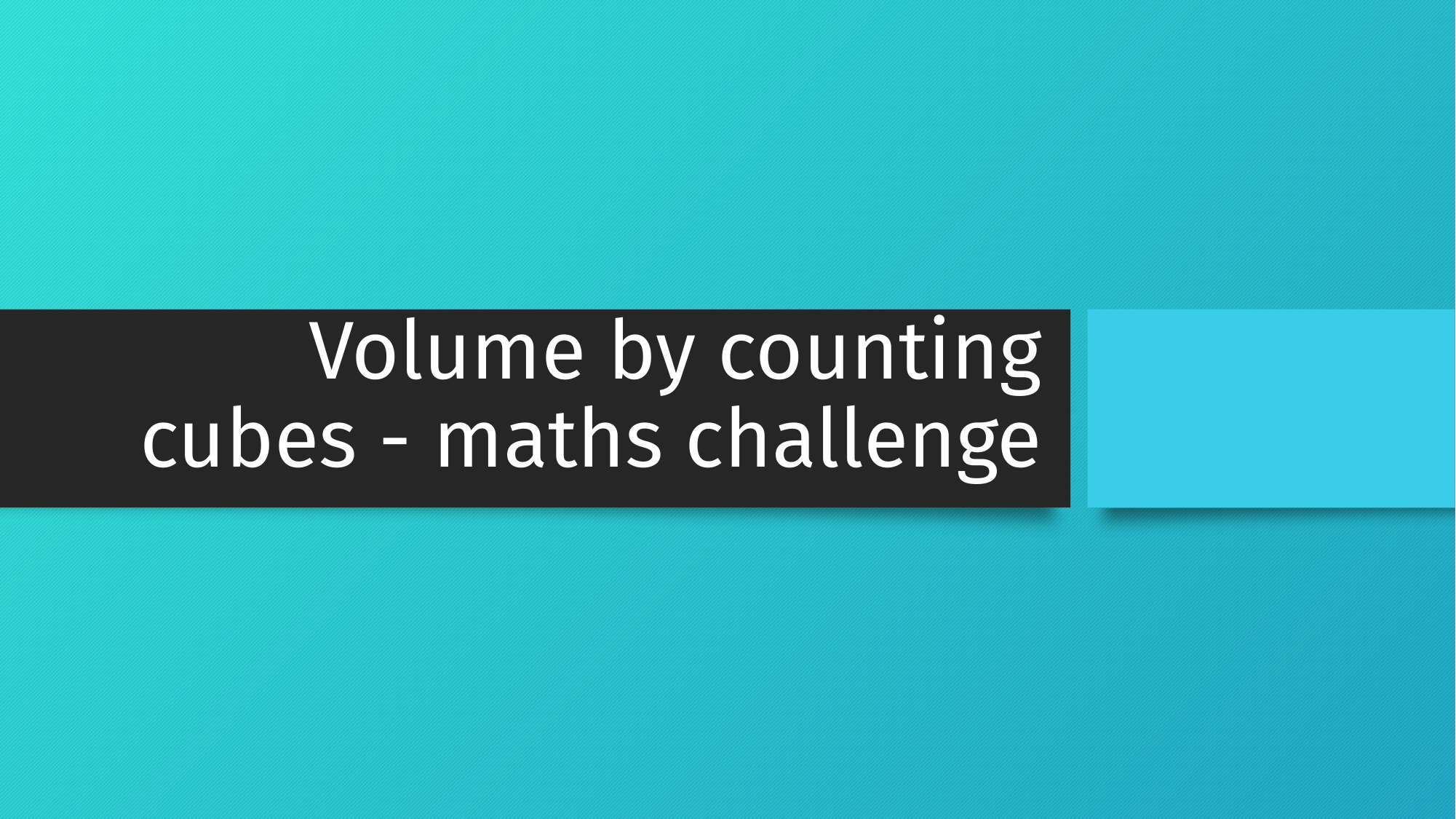

# Volume by counting cubes - maths challenge